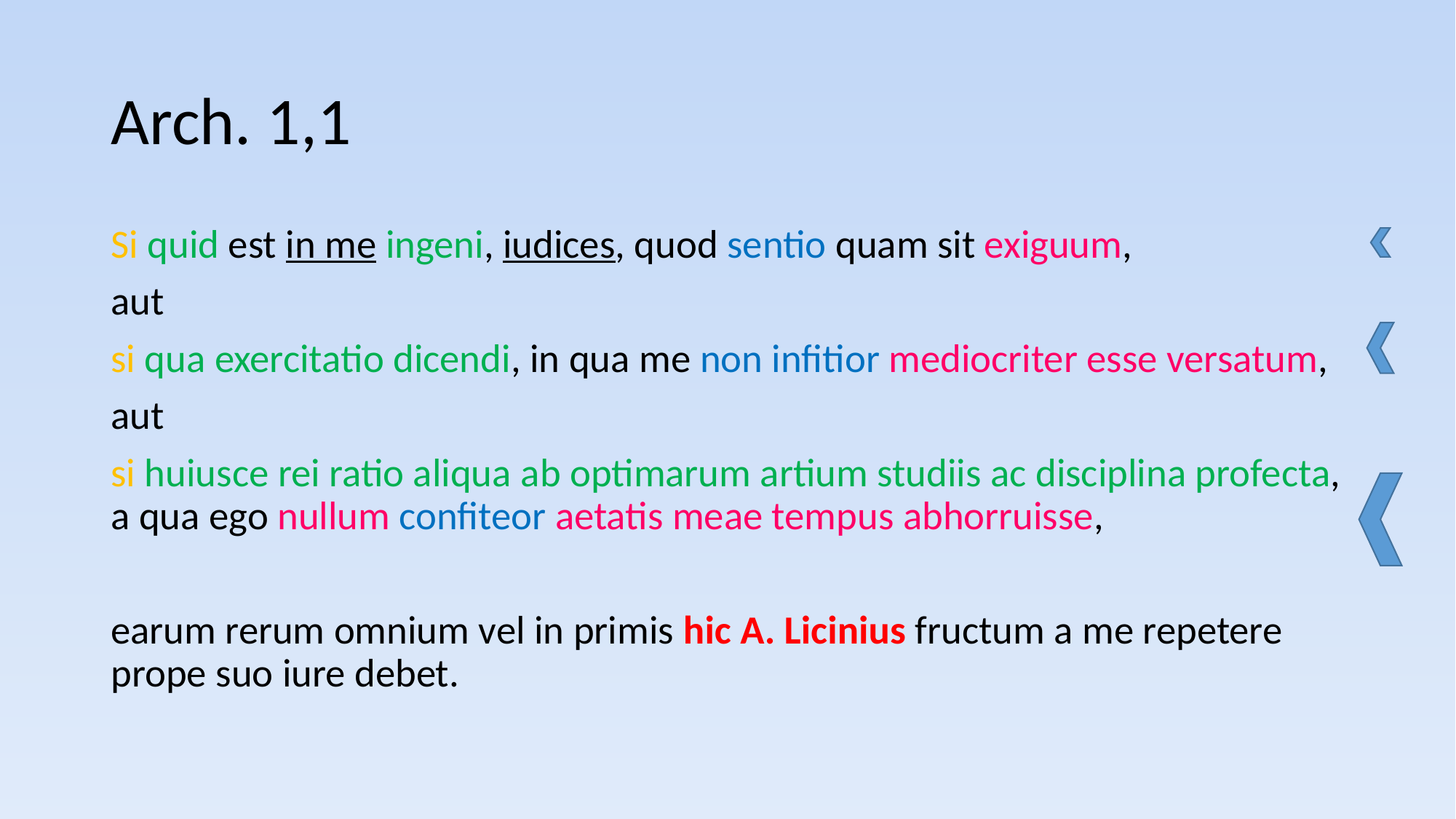

# Arch. 1,1
Si quid est in me ingeni, iudices, quod sentio quam sit exiguum,
aut
si qua exercitatio dicendi, in qua me non infitior mediocriter esse versatum,
aut
si huiusce rei ratio aliqua ab optimarum artium studiis ac disciplina profecta, a qua ego nullum confiteor aetatis meae tempus abhorruisse,

earum rerum omnium vel in primis hic A. Licinius fructum a me repetere prope suo iure debet.